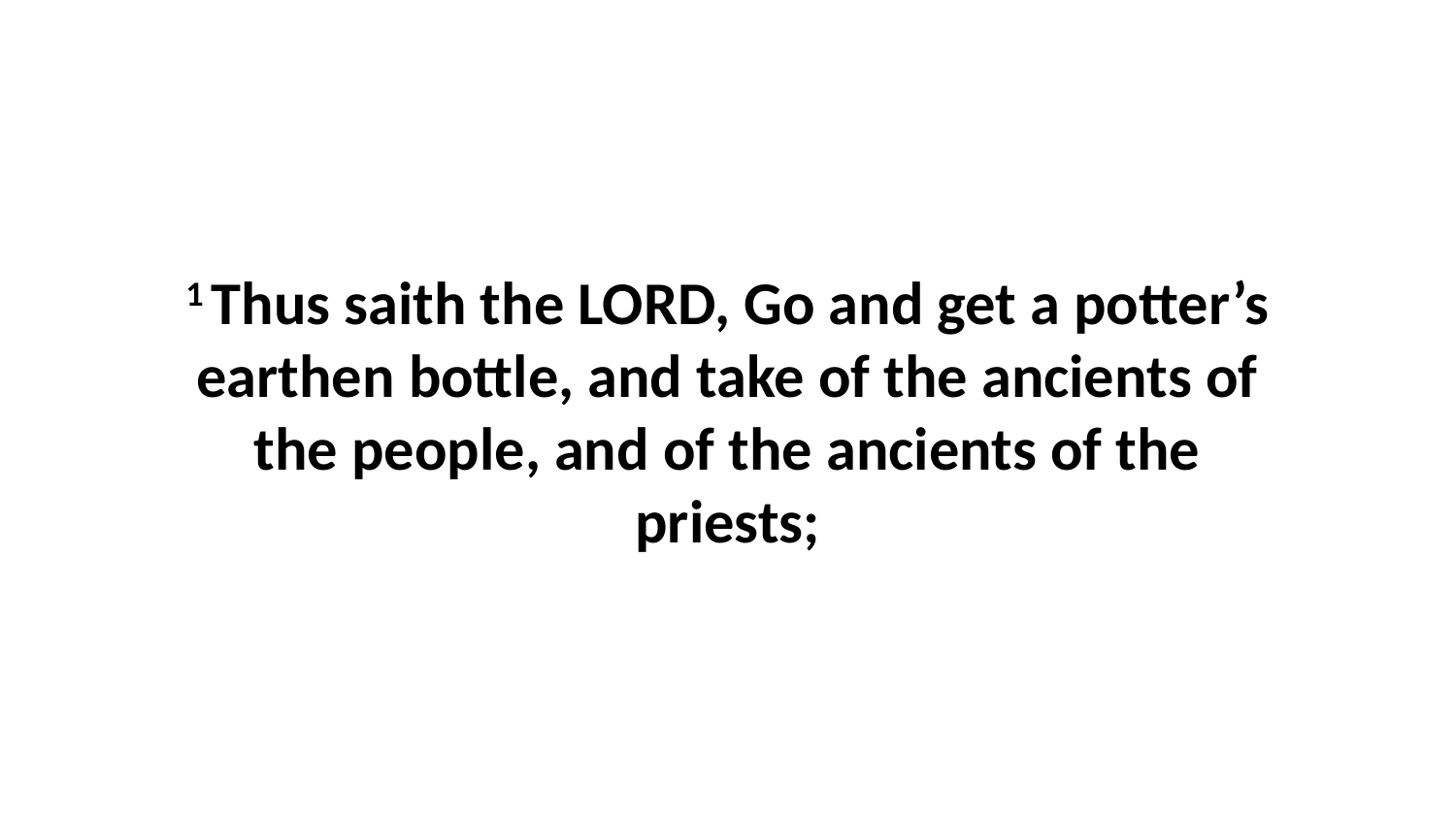

1 Thus saith the LORD, Go and get a potter’s earthen bottle, and take of the ancients of the people, and of the ancients of the priests;